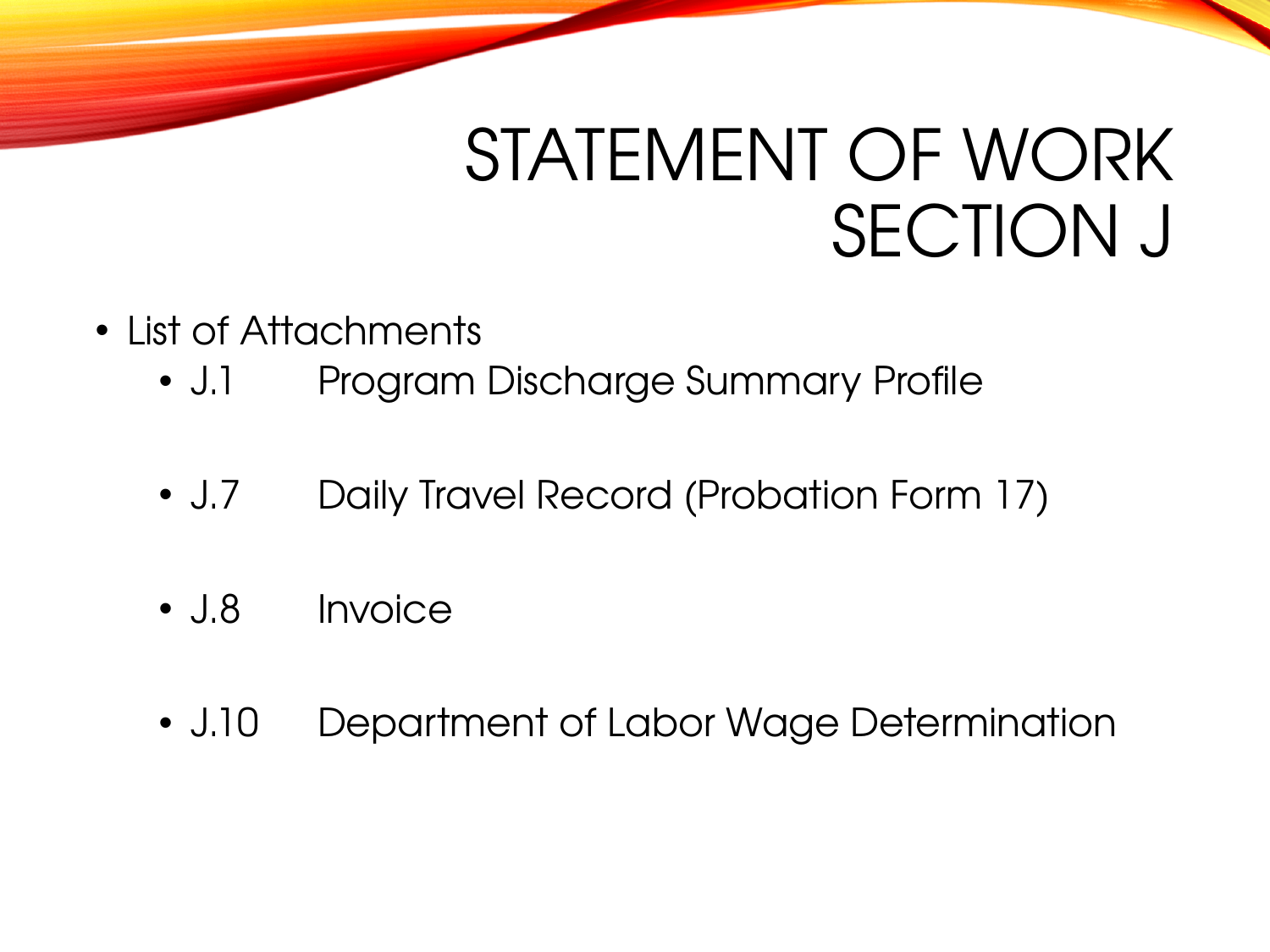

# Statement of Work Section J
List of Attachments
J.1	Program Discharge Summary Profile

J.7	Daily Travel Record (Probation Form 17)

J.8	Invoice

J.10	Department of Labor Wage Determination